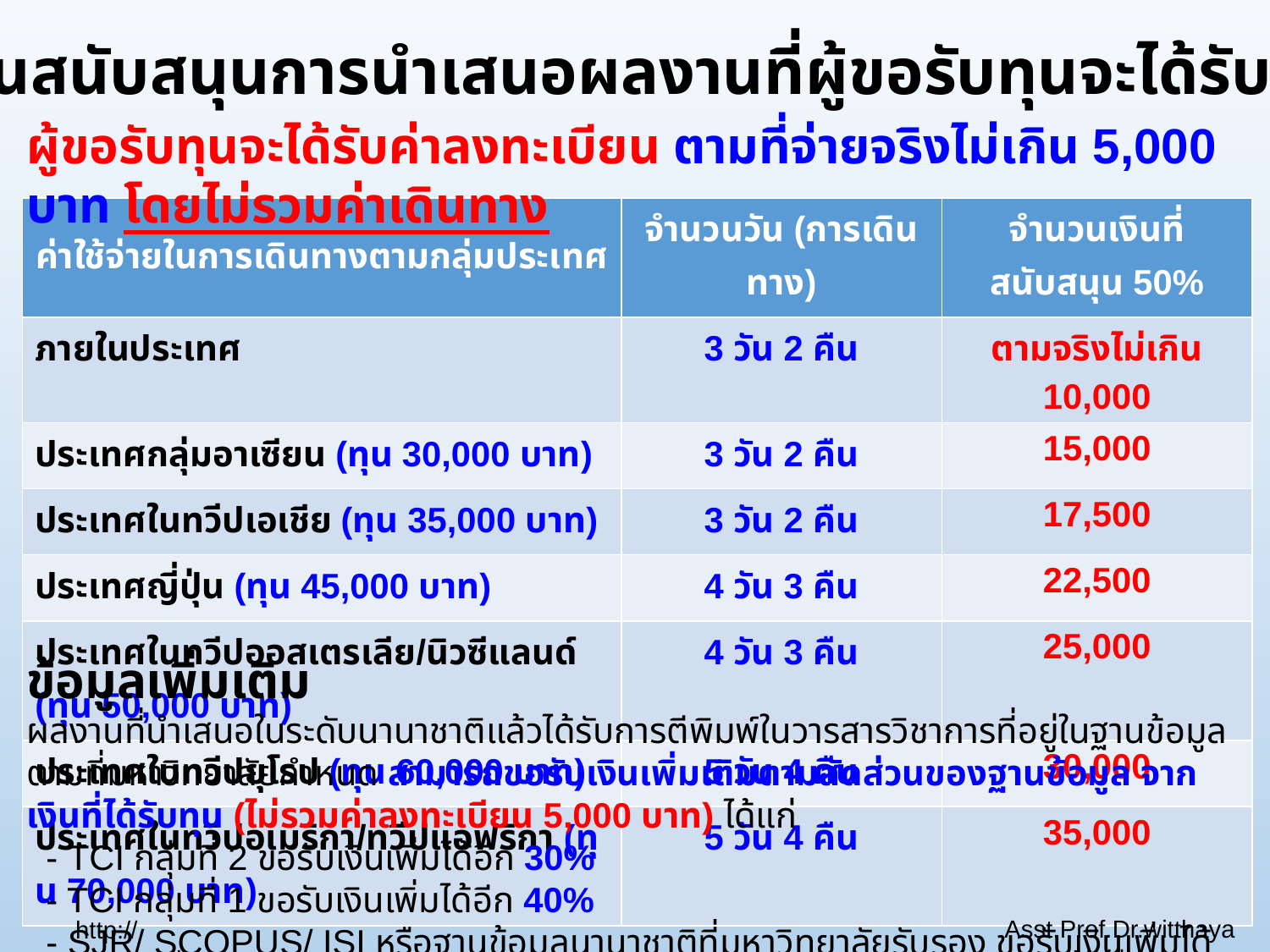

จำนวนเงินสนับสนุนการนำเสนอผลงานที่ผู้ขอรับทุนจะได้รับ มีดังนี้
ผู้ขอรับทุนจะได้รับค่าลงทะเบียน ตามที่จ่ายจริงไม่เกิน 5,000 บาท โดยไม่รวมค่าเดินทาง
| ค่าใช้จ่ายในการเดินทางตามกลุ่มประเทศ | จำนวนวัน (การเดินทาง) | จำนวนเงินที่สนับสนุน 50% |
| --- | --- | --- |
| ภายในประเทศ | 3 วัน 2 คืน | ตามจริงไม่เกิน 10,000 |
| ประเทศกลุ่มอาเซียน (ทุน 30,000 บาท) | 3 วัน 2 คืน | 15,000 |
| ประเทศในทวีปเอเชีย (ทุน 35,000 บาท) | 3 วัน 2 คืน | 17,500 |
| ประเทศญี่ปุ่น (ทุน 45,000 บาท) | 4 วัน 3 คืน | 22,500 |
| ประเทศในทวีปออสเตรเลีย/นิวซีแลนด์ (ทุน 50,000 บาท) | 4 วัน 3 คืน | 25,000 |
| ประเทศในทวีปยุโรป (ทุน 60,000 บาท) | 5 วัน 4 คืน | 30,000 |
| ประเทศในทวีปอเมริกา/ทวีปแอฟริกา (ทุน 70,000 บาท) | 5 วัน 4 คืน | 35,000 |
ข้อมูลเพิ่มเติม
ผลงานที่นำเสนอในระดับนานาชาติแล้วได้รับการตีพิมพ์ในวารสารวิชาการที่อยู่ในฐานข้อมูลตามที่มหาวิทยาลัยกำหนด สามารถขอรับเงินเพิ่มเติมตามสัดส่วนของฐานข้อมูล จากเงินที่ได้รับทุน (ไม่รวมค่าลงทะเบียน 5,000 บาท) ได้แก่
  - TCI กลุ่มที่ 2 ขอรับเงินเพิ่มได้อีก 30%
  - TCI กลุ่มที่ 1 ขอรับเงินเพิ่มได้อีก 40%
  - SJR/ SCOPUS/ ISI หรือฐานข้อมูลนานาชาติที่มหาวิทยาลัยรับรอง ขอรับเงินเพิ่มได้อีก 50%
Asst.Prof.Dr.witthaya Mekhum
http://www.ssru.ac.th